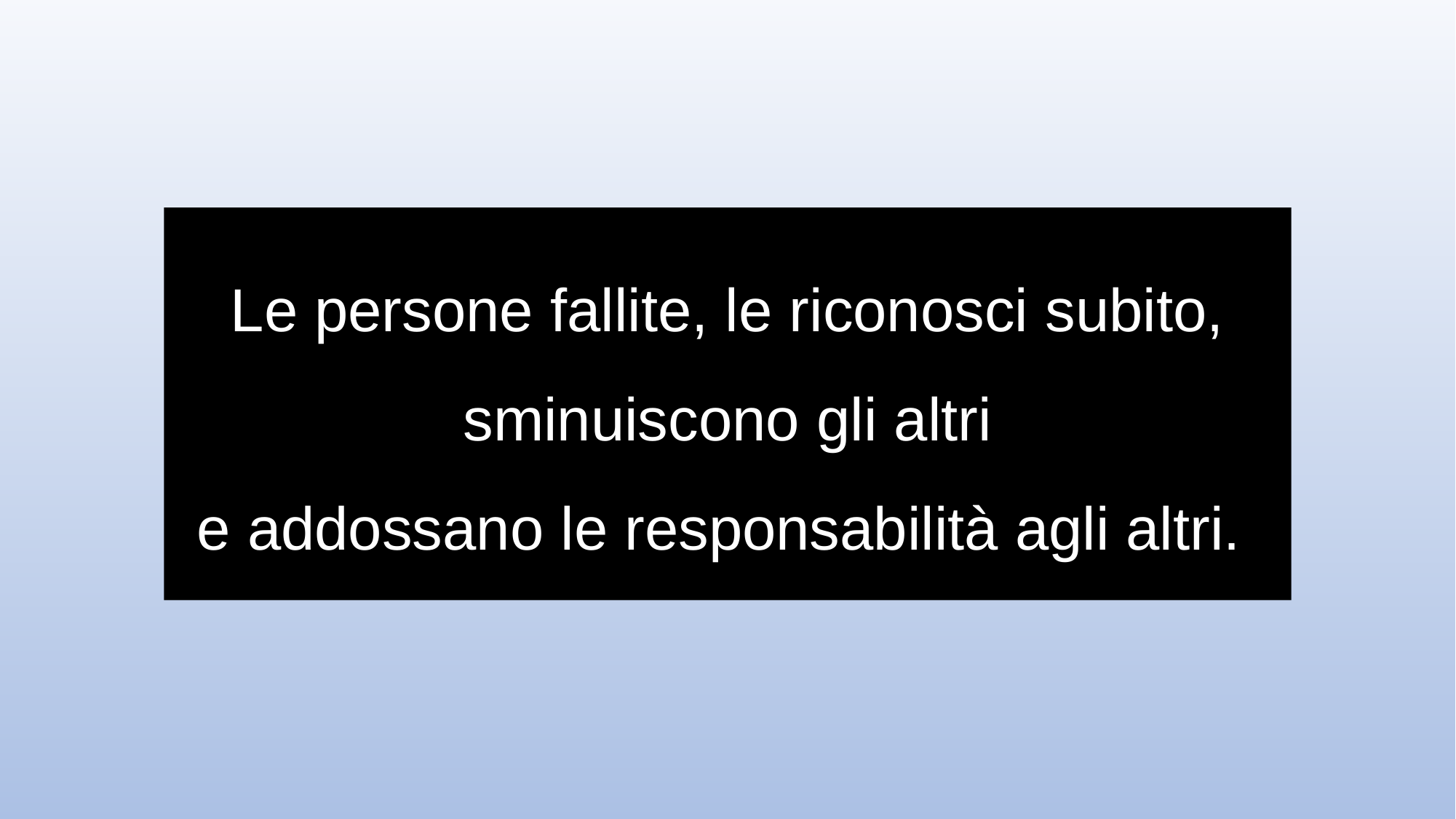

Le persone fallite, le riconosci subito,
sminuiscono gli altri
e addossano le responsabilità agli altri.